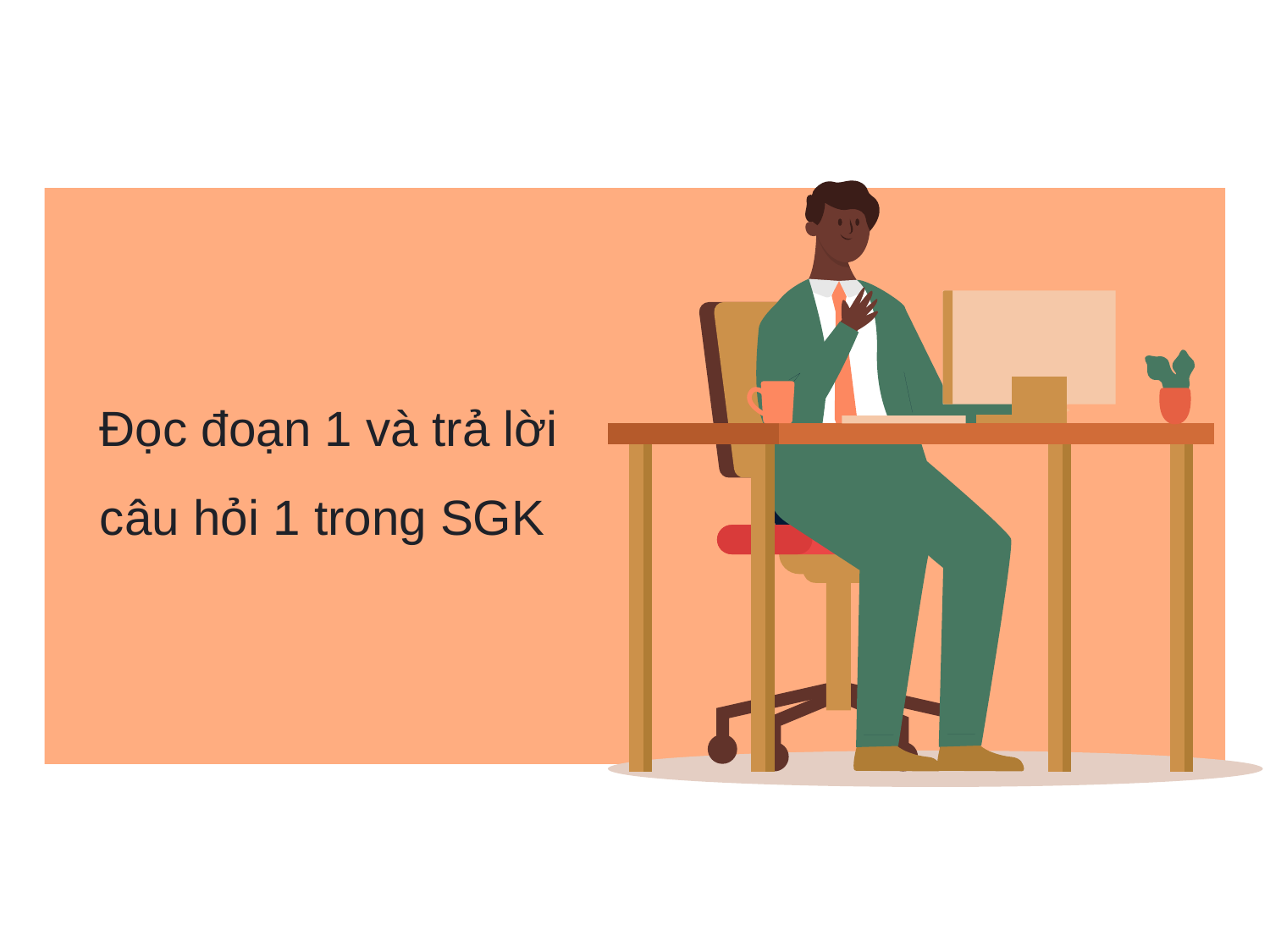

Đọc đoạn 1 và trả lời câu hỏi 1 trong SGK